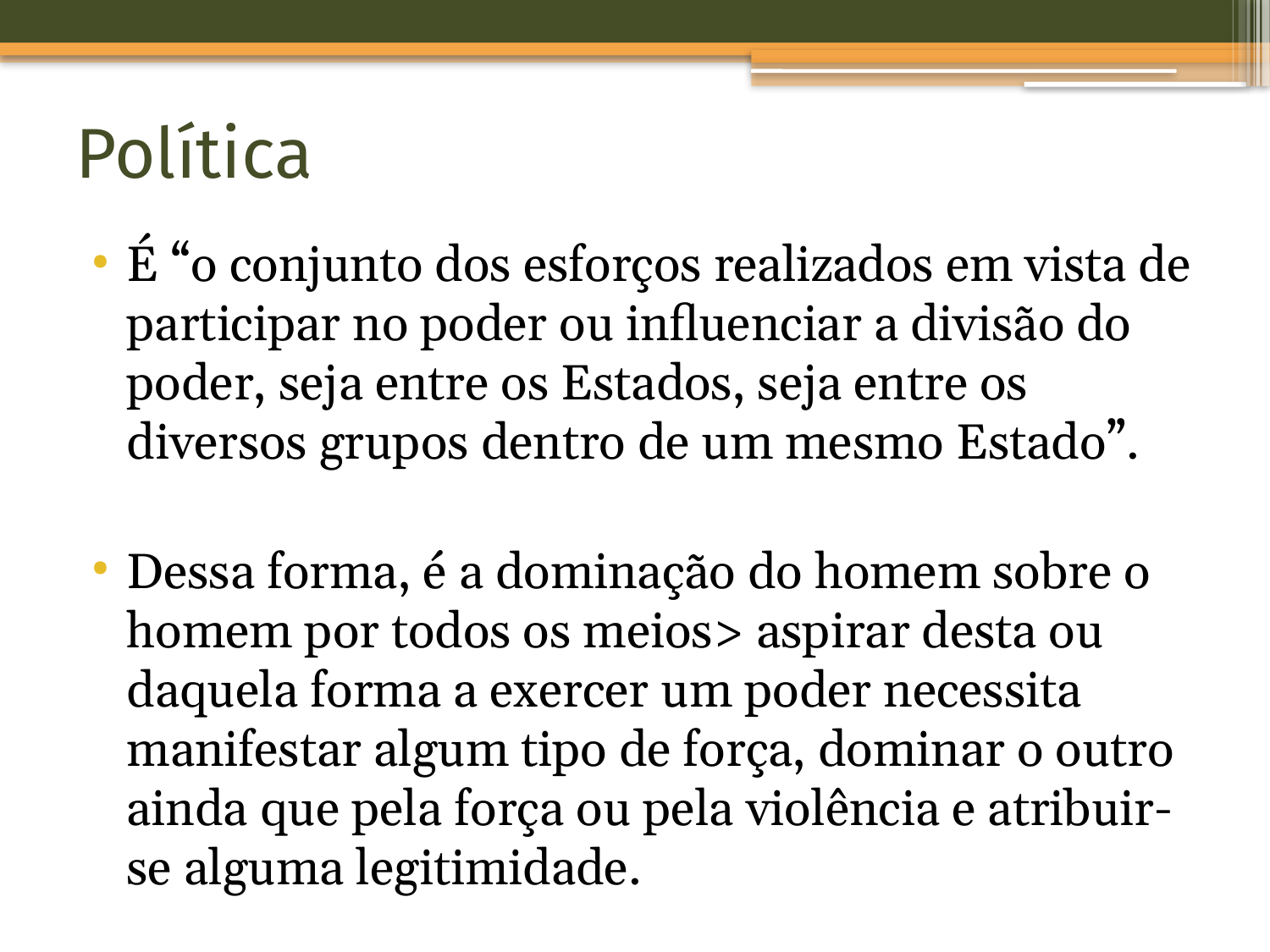

# Política
É “o conjunto dos esforços realizados em vista de participar no poder ou influenciar a divisão do poder, seja entre os Estados, seja entre os diversos grupos dentro de um mesmo Estado”.

Dessa forma, é a dominação do homem sobre o homem por todos os meios> aspirar desta ou daquela forma a exercer um poder necessita manifestar algum tipo de força, dominar o outro ainda que pela força ou pela violência e atribuir-se alguma legitimidade.